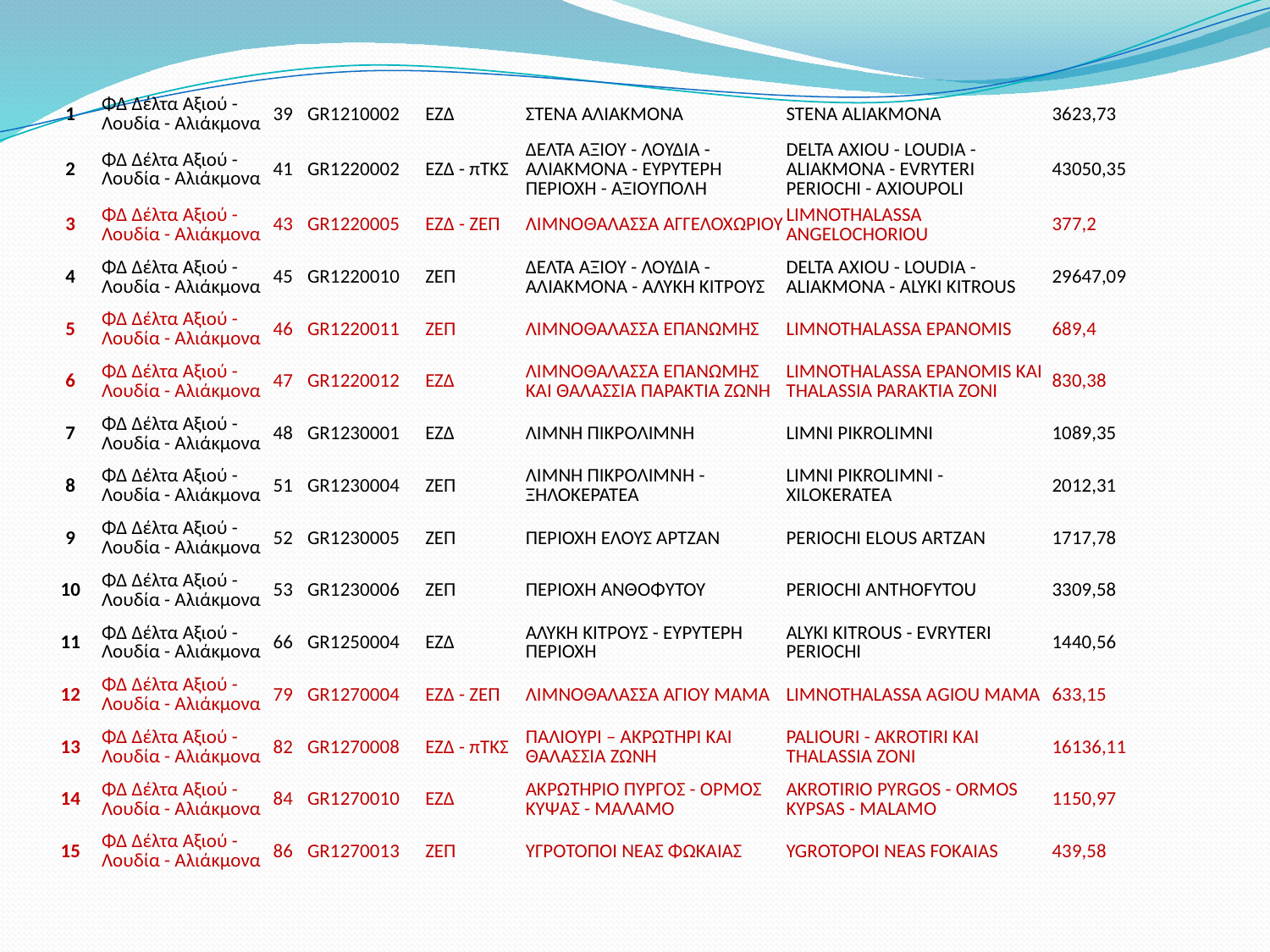

| 1 | ΦΔ Δέλτα Αξιού - Λουδία - Αλιάκμονα | 39 | GR1210002 | ΕΖΔ | ΣΤΕΝΑ ΑΛΙΑΚΜΟΝΑ | STENA ALIAKMONA | 3623,73 |  |
| --- | --- | --- | --- | --- | --- | --- | --- | --- |
| 2 | ΦΔ Δέλτα Αξιού - Λουδία - Αλιάκμονα | 41 | GR1220002 | ΕΖΔ - πΤΚΣ | ΔΕΛΤΑ ΑΞΙΟΥ - ΛΟΥΔΙΑ -ΑΛΙΑΚΜΟΝΑ - ΕΥΡΥΤΕΡΗ ΠΕΡΙΟΧΗ - ΑΞΙΟΥΠΟΛΗ | DELTA AXIOU - LOUDIA - ALIAKMONA - EVRYTERI PERIOCHI - AXIOUPOLI | 43050,35 |  |
| 3 | ΦΔ Δέλτα Αξιού - Λουδία - Αλιάκμονα | 43 | GR1220005 | ΕΖΔ - ΖΕΠ | ΛΙΜΝΟΘΑΛΑΣΣΑ ΑΓΓΕΛΟΧΩΡΙΟΥ | LIMNOTHALASSA ANGELOCHORIOU | 377,2 |  |
| 4 | ΦΔ Δέλτα Αξιού - Λουδία - Αλιάκμονα | 45 | GR1220010 | ΖΕΠ | ΔΕΛΤΑ ΑΞΙΟΥ - ΛΟΥΔΙΑ - ΑΛΙΑΚΜΟΝΑ - ΑΛΥΚΗ ΚΙΤΡΟΥΣ | DELTA AXIOU - LOUDIA - ALIAKMONA - ALYKI KITROUS | 29647,09 |  |
| 5 | ΦΔ Δέλτα Αξιού - Λουδία - Αλιάκμονα | 46 | GR1220011 | ΖΕΠ | ΛΙΜΝΟΘΑΛΑΣΣΑ ΕΠΑΝΩΜΗΣ | LIMNOTHALASSA EPANOMIS | 689,4 |  |
| 6 | ΦΔ Δέλτα Αξιού - Λουδία - Αλιάκμονα | 47 | GR1220012 | ΕΖΔ | ΛΙΜΝΟΘΑΛΑΣΣΑ ΕΠΑΝΩΜΗΣ ΚΑΙ ΘΑΛΑΣΣΙΑ ΠΑΡΑΚΤΙΑ ΖΩΝΗ | LIMNOTHALASSA EPANOMIS KAI THALASSIA PARAKTIA ZONI | 830,38 |  |
| 7 | ΦΔ Δέλτα Αξιού - Λουδία - Αλιάκμονα | 48 | GR1230001 | ΕΖΔ | ΛΙΜΝΗ ΠΙΚΡΟΛΙΜΝΗ | LIMNI PIKROLIMNI | 1089,35 |  |
| 8 | ΦΔ Δέλτα Αξιού - Λουδία - Αλιάκμονα | 51 | GR1230004 | ΖΕΠ | ΛΙΜΝΗ ΠΙΚΡΟΛΙΜΝΗ - ΞΗΛΟΚΕΡΑΤΕΑ | LIMNI PIKROLIMNI - XILOKERATEA | 2012,31 |  |
| 9 | ΦΔ Δέλτα Αξιού - Λουδία - Αλιάκμονα | 52 | GR1230005 | ΖΕΠ | ΠΕΡΙΟΧΗ ΕΛΟΥΣ ΑΡΤΖΑΝ | PERIOCHI ELOUS ARTZAN | 1717,78 |  |
| 10 | ΦΔ Δέλτα Αξιού - Λουδία - Αλιάκμονα | 53 | GR1230006 | ΖΕΠ | ΠΕΡΙΟΧΗ ΑΝΘΟΦΥΤΟΥ | PERIOCHI ANTHOFYTOU | 3309,58 |  |
| 11 | ΦΔ Δέλτα Αξιού - Λουδία - Αλιάκμονα | 66 | GR1250004 | ΕΖΔ | ΑΛΥΚΗ ΚΙΤΡΟΥΣ - ΕΥΡΥΤΕΡΗ ΠΕΡΙΟΧΗ | ALYKI KITROUS - EVRYTERI PERIOCHI | 1440,56 |  |
| 12 | ΦΔ Δέλτα Αξιού - Λουδία - Αλιάκμονα | 79 | GR1270004 | ΕΖΔ - ΖΕΠ | ΛΙΜΝΟΘΑΛΑΣΣΑ ΑΓΙΟΥ ΜΑΜΑ | LIMNOTHALASSA AGIOU MAMA | 633,15 |  |
| 13 | ΦΔ Δέλτα Αξιού - Λουδία - Αλιάκμονα | 82 | GR1270008 | ΕΖΔ - πΤΚΣ | ΠΑΛΙΟΥΡΙ – ΑΚΡΩΤΗΡΙ ΚΑΙ ΘΑΛΑΣΣΙΑ ΖΩΝΗ | PALIOURI - AKROTIRI KAI THALASSIA ZONI | 16136,11 |  |
| 14 | ΦΔ Δέλτα Αξιού - Λουδία - Αλιάκμονα | 84 | GR1270010 | ΕΖΔ | ΑΚΡΩΤΗΡΙΟ ΠΥΡΓΟΣ - ΟΡΜΟΣ ΚΥΨΑΣ - ΜΑΛΑΜΟ | AKROTIRIO PYRGOS - ORMOS KYPSAS - MALAMO | 1150,97 |  |
| 15 | ΦΔ Δέλτα Αξιού - Λουδία - Αλιάκμονα | 86 | GR1270013 | ΖΕΠ | ΥΓΡΟΤΟΠΟΙ ΝΕΑΣ ΦΩΚΑΙΑΣ | YGROTOPOI NEAS FOKAIAS | 439,58 |  |